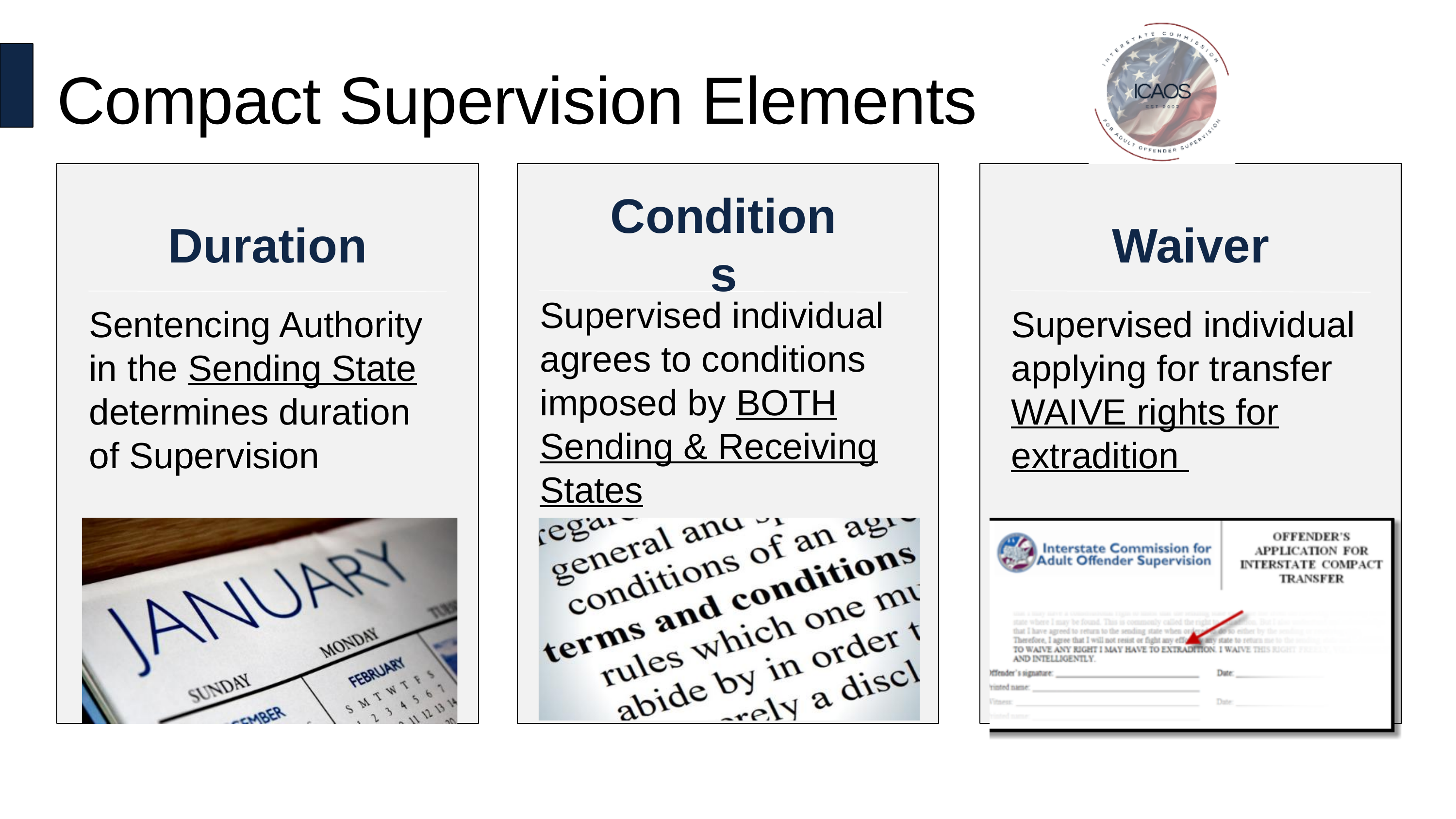

Compact Supervision Elements

Conditions

Duration

Waiver

Supervised individual agrees to conditions imposed by BOTH Sending & Receiving States

Sentencing Authority in the Sending State determines duration of Supervision
Supervised individual applying for transfer WAIVE rights for extradition